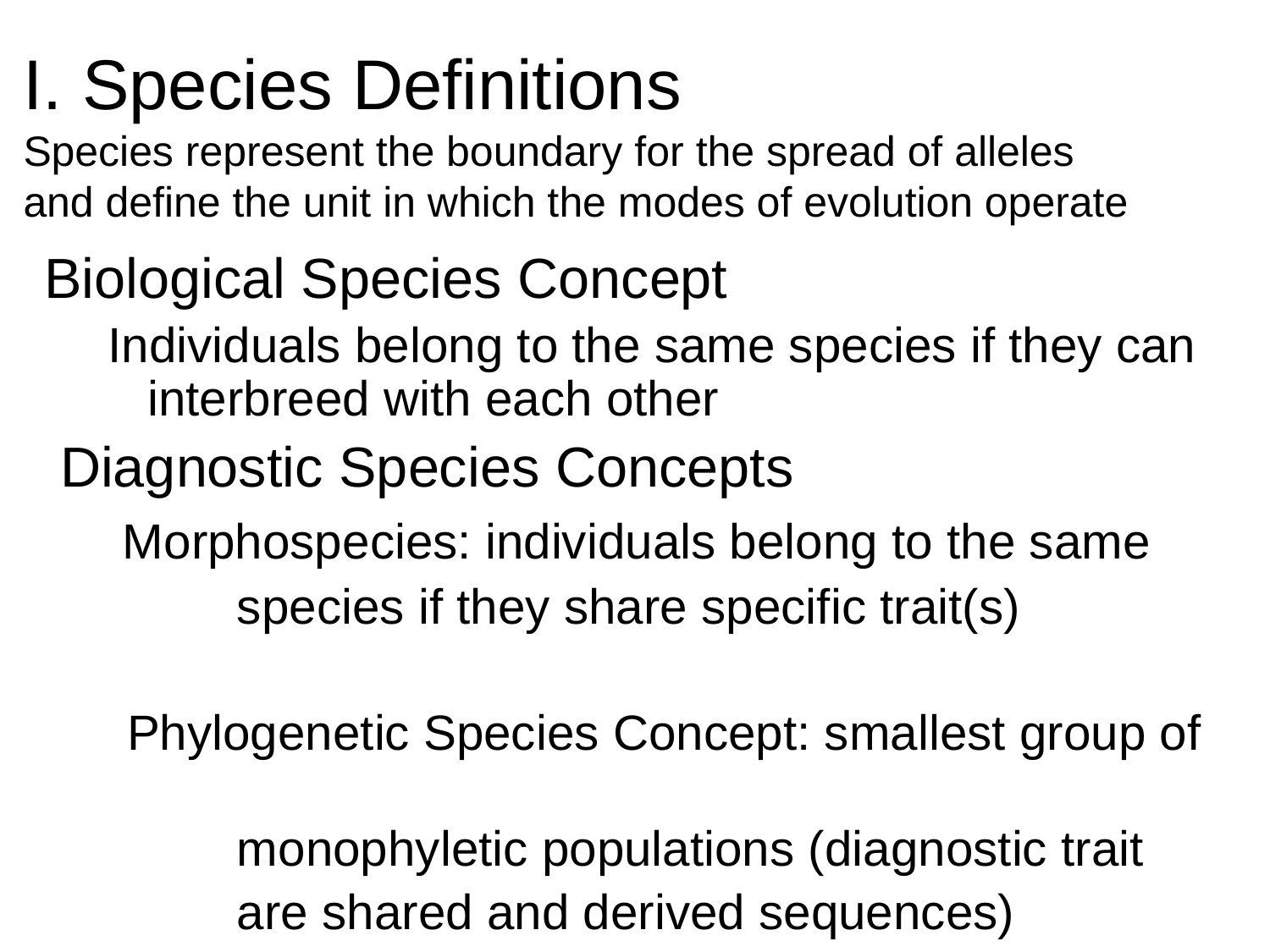

# I. Species Definitions Species represent the boundary for the spread of alleles and define the unit in which the modes of evolution operate
Biological Species Concept
Individuals belong to the same species if they can interbreed with each other
 Diagnostic Species Concepts
     Morphospecies: individuals belong to the same
              species if they share specific trait(s)

      Phylogenetic Species Concept: smallest group of
              monophyletic populations (diagnostic trait
              are shared and derived sequences)